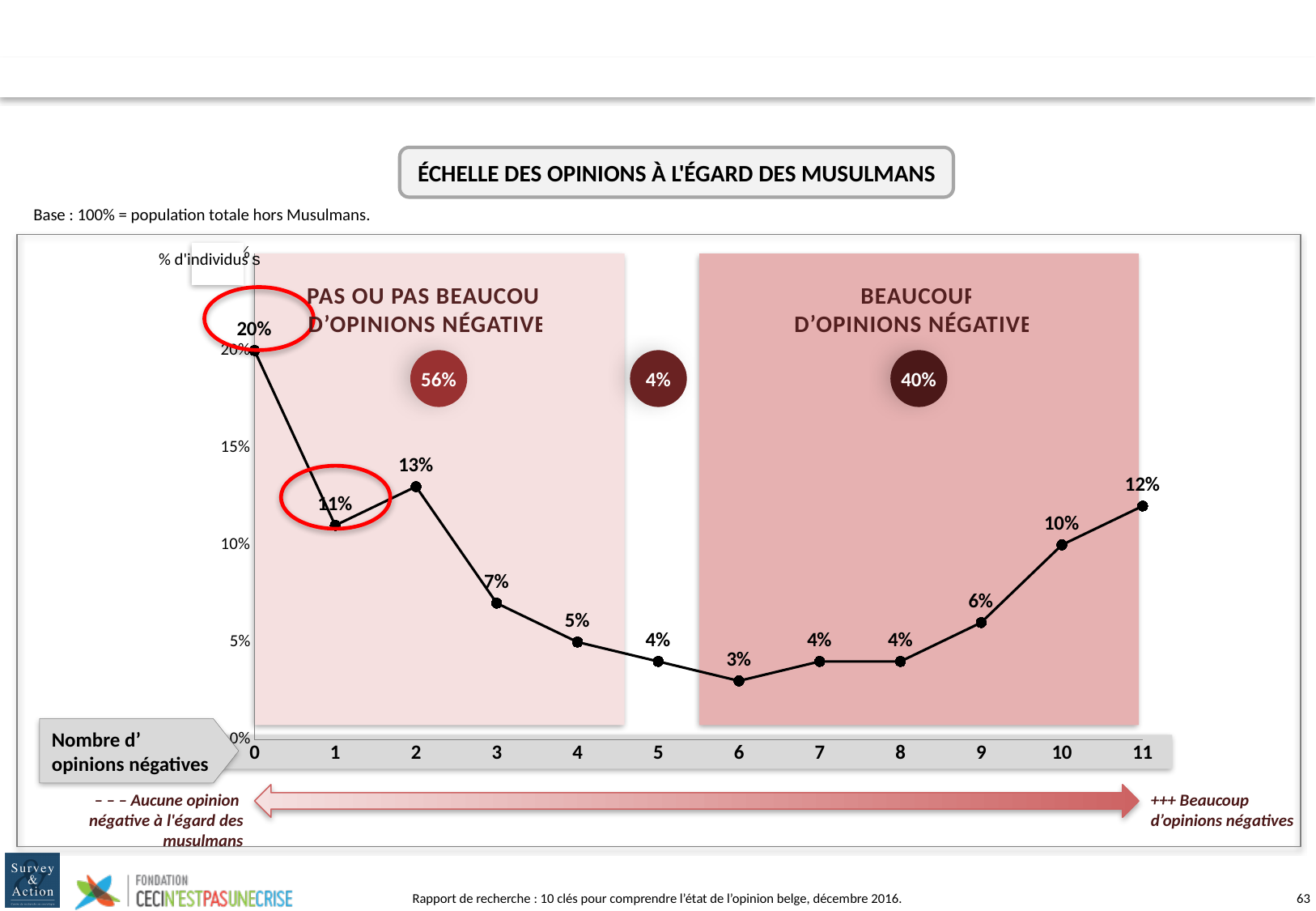

ÉCHELLE DES OPINIONS À L'ÉGARD DES MUSULMANS
Base : 100% = population totale hors Musulmans.

### Chart

| Category | Série 1 |
|---|---|
| 0 | 0.2 |
| 1 | 0.11 |
| 2 | 0.13 |
| 3 | 0.07 |
| 4 | 0.05 |
| 5 | 0.04 |
| 6 | 0.03 |
| 7 | 0.04 |
| 8 | 0.04 |
| 9 | 0.06 |
| 10 | 0.1 |
| 11 | 0.12 |
% d'individus s

PAS OU PAS BEAUCOUP
D’OPINIONS NÉGATIVES
BEAUCOUP
D’OPINIONS NÉGATIVES
56%
4%
40%
Nombre d’
opinions négatives

– – – Aucune opinion  négative à l'égard des musulmans
+++ Beaucoup
d’opinions négatives

Rapport de recherche : 10 clés pour comprendre l’état de l’opinion belge, décembre 2016.
63